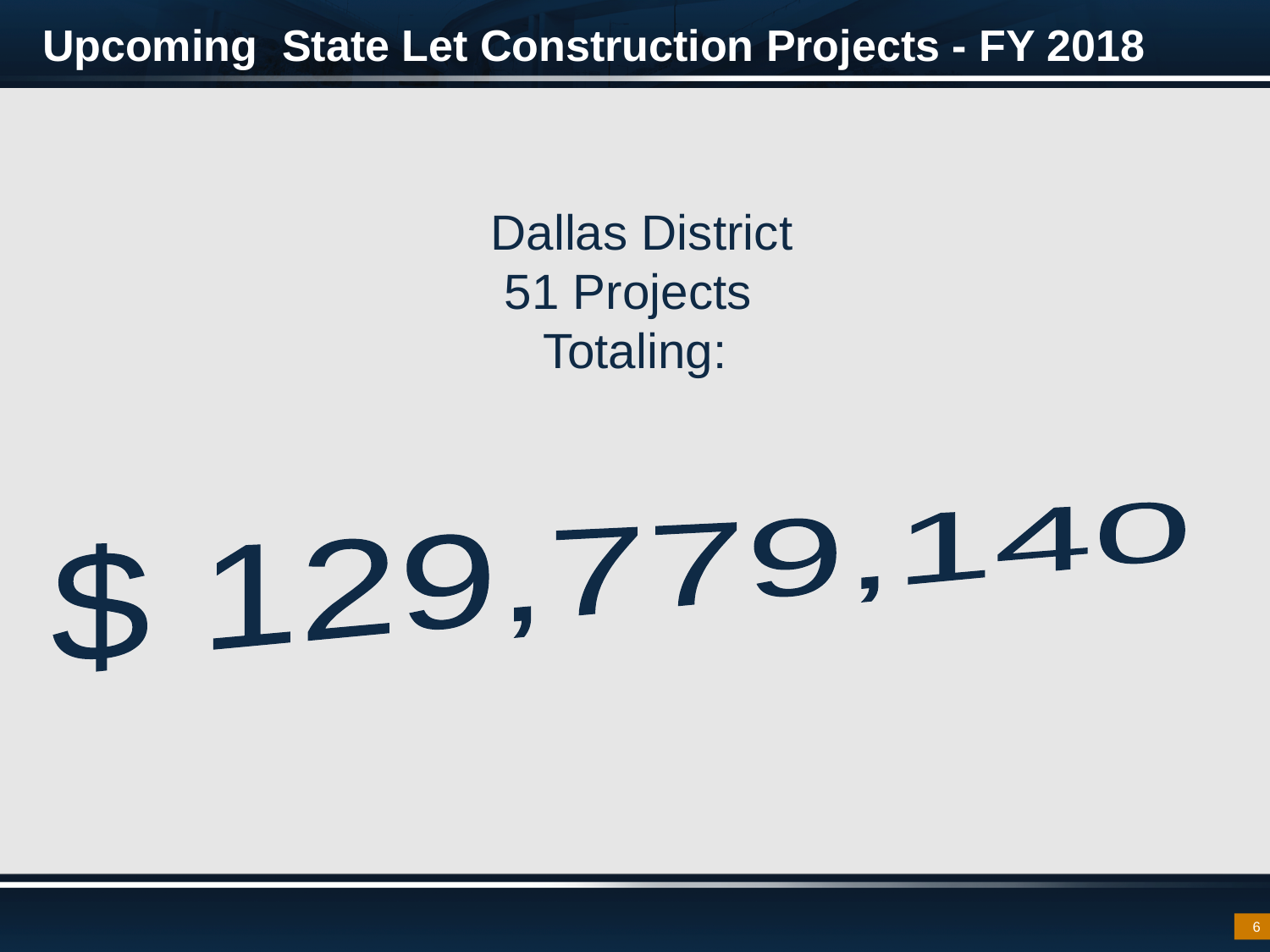

# Upcoming  State Let Construction Projects - FY 2018
 Dallas District
51 Projects
Totaling:

$ 129,779,140

6